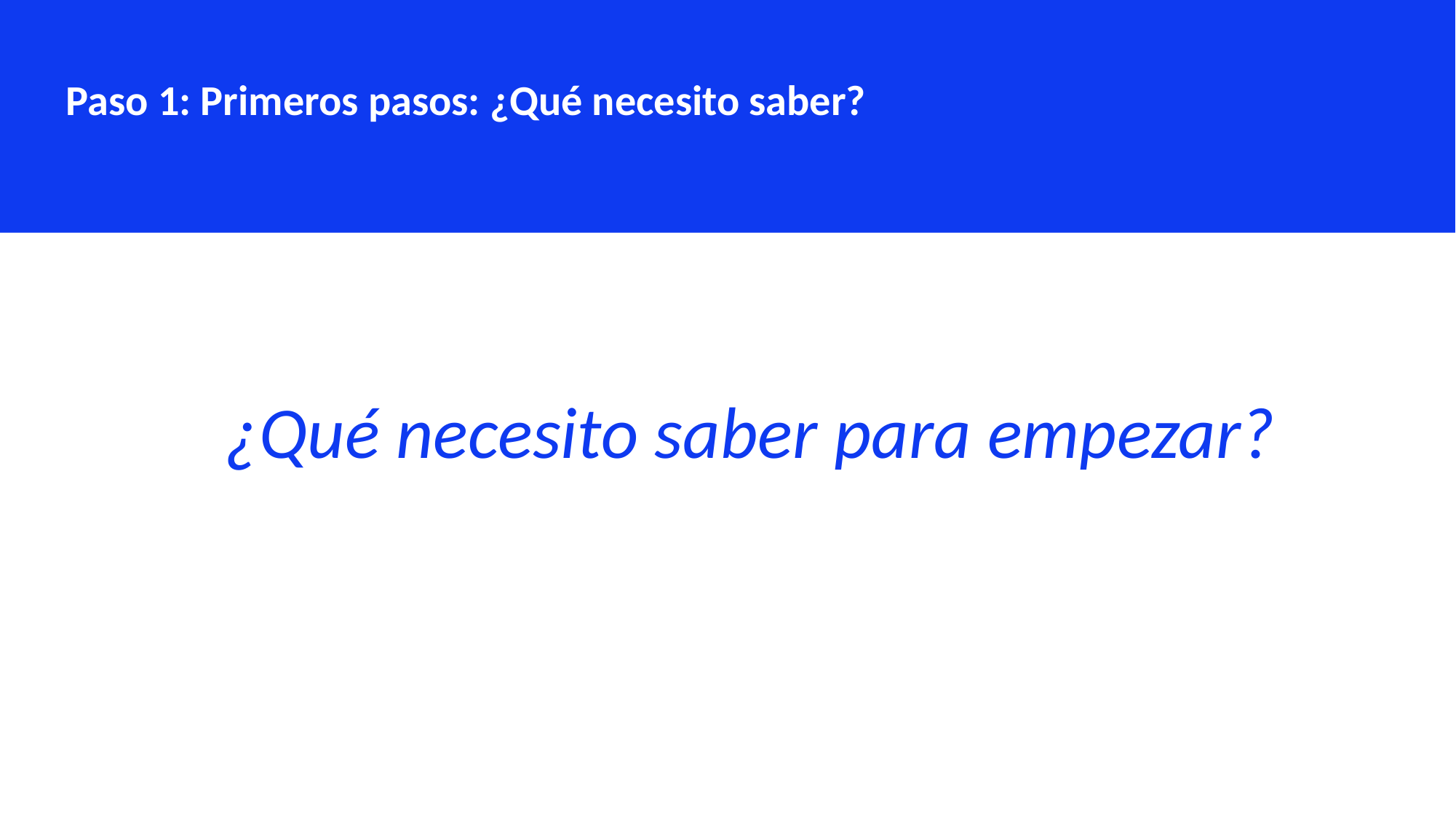

Paso 1: Primeros pasos: ¿Qué necesito saber?

¿Qué necesito saber para empezar?